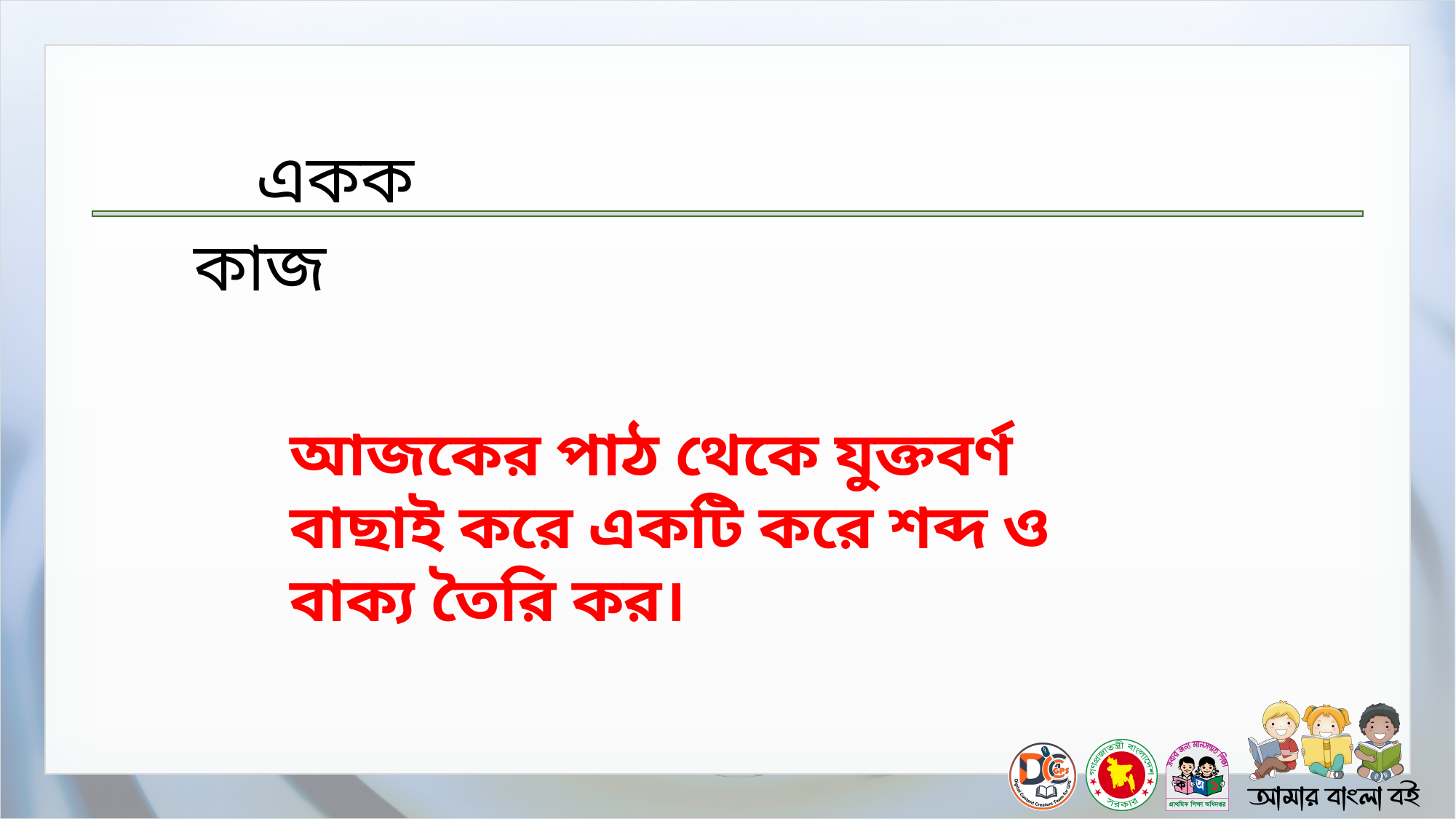

আজকের পাঠ থেকে যুক্তবর্ণ বাছাই করে একটি করে শব্দ ও বাক্য তৈরি কর।